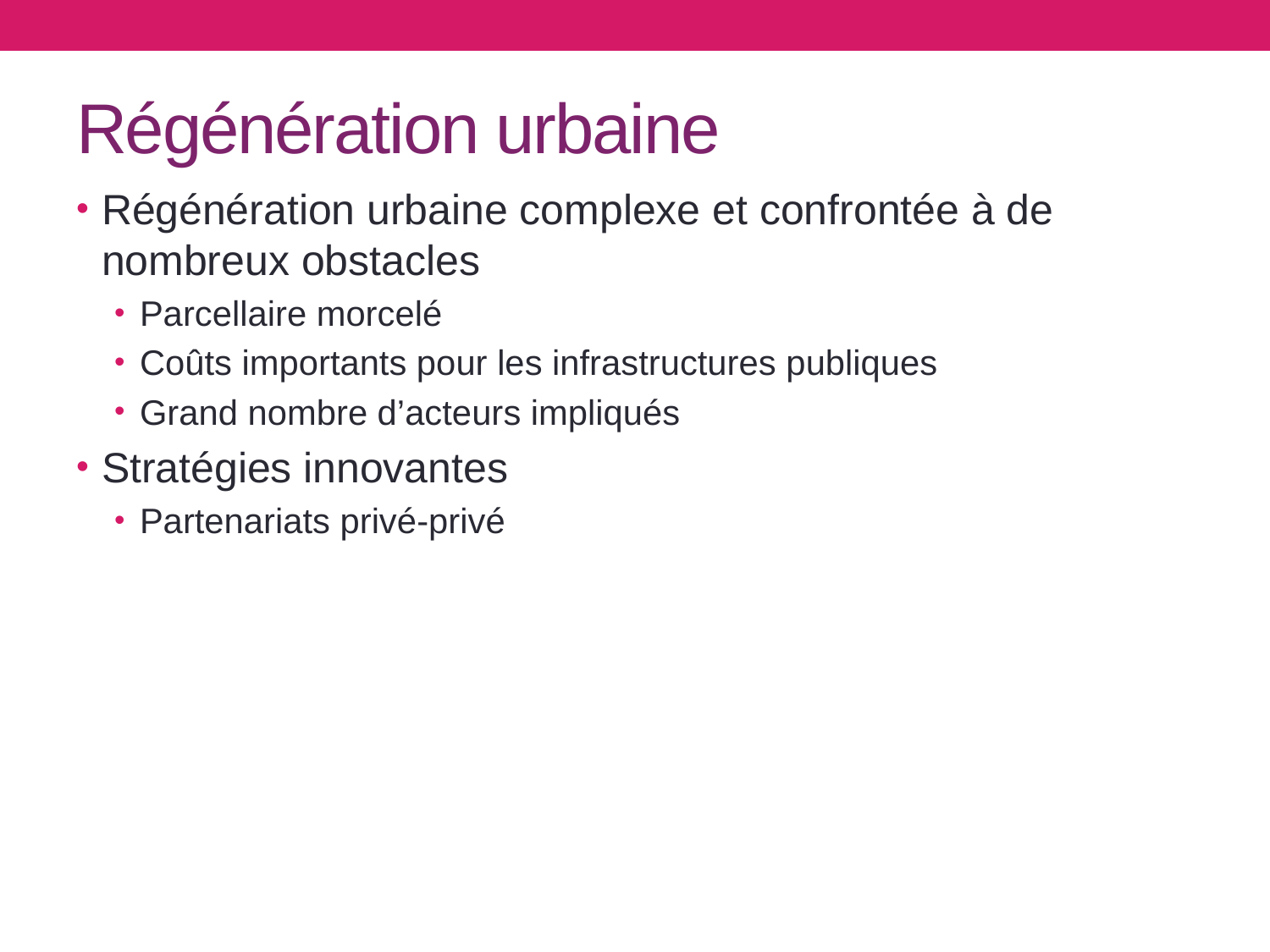

# Régénération urbaine
Régénération urbaine complexe et confrontée à de nombreux obstacles
Parcellaire morcelé
Coûts importants pour les infrastructures publiques
Grand nombre d’acteurs impliqués
Stratégies innovantes
Partenariats privé-privé